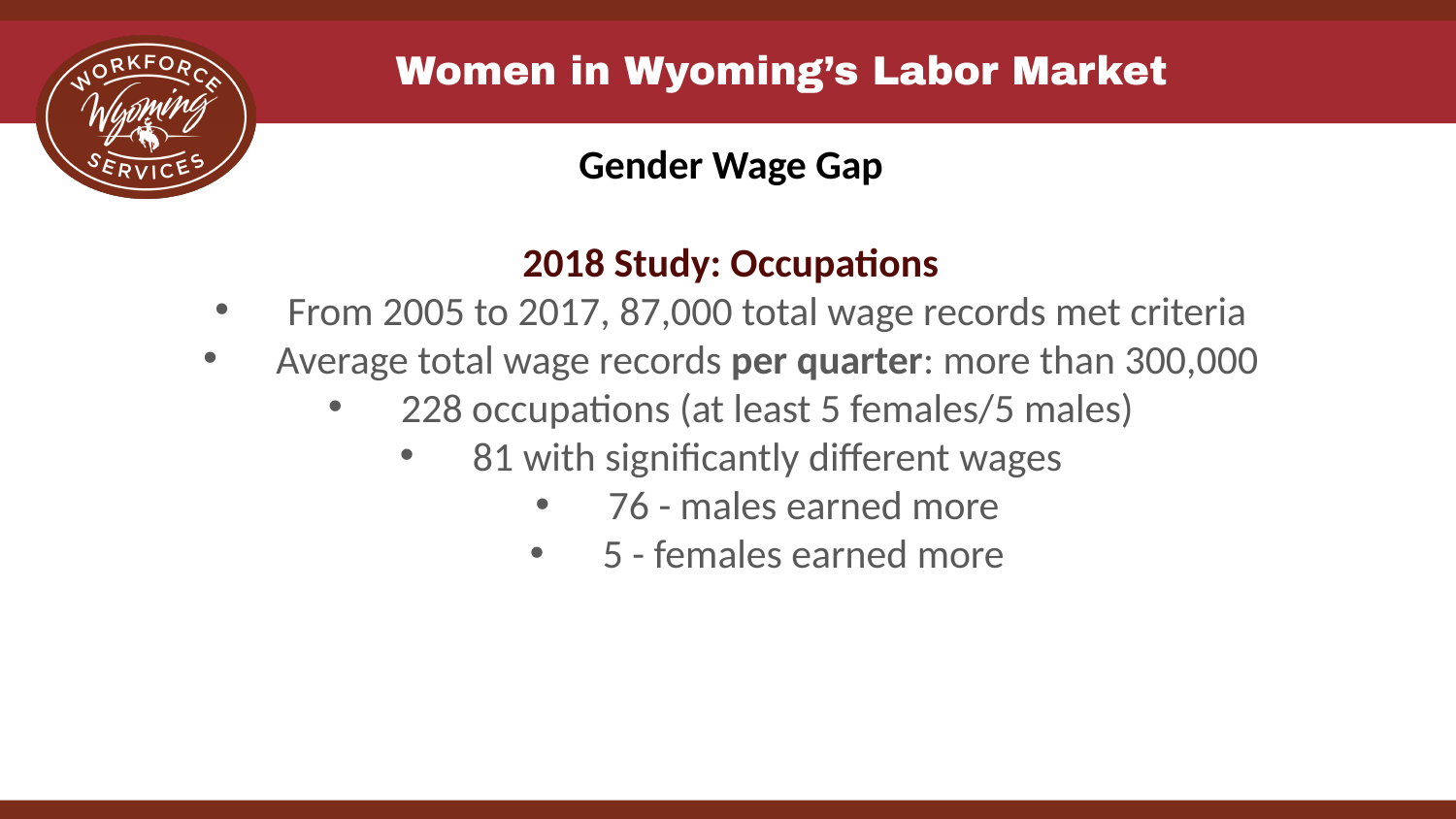

# Women in Wyoming’s Labor Market
Gender Wage Gap

2018 Study: Occupations
From 2005 to 2017, 87,000 total wage records met criteria
Average total wage records per quarter: more than 300,000
228 occupations (at least 5 females/5 males)
81 with significantly different wages
76 - males earned more
5 - females earned more